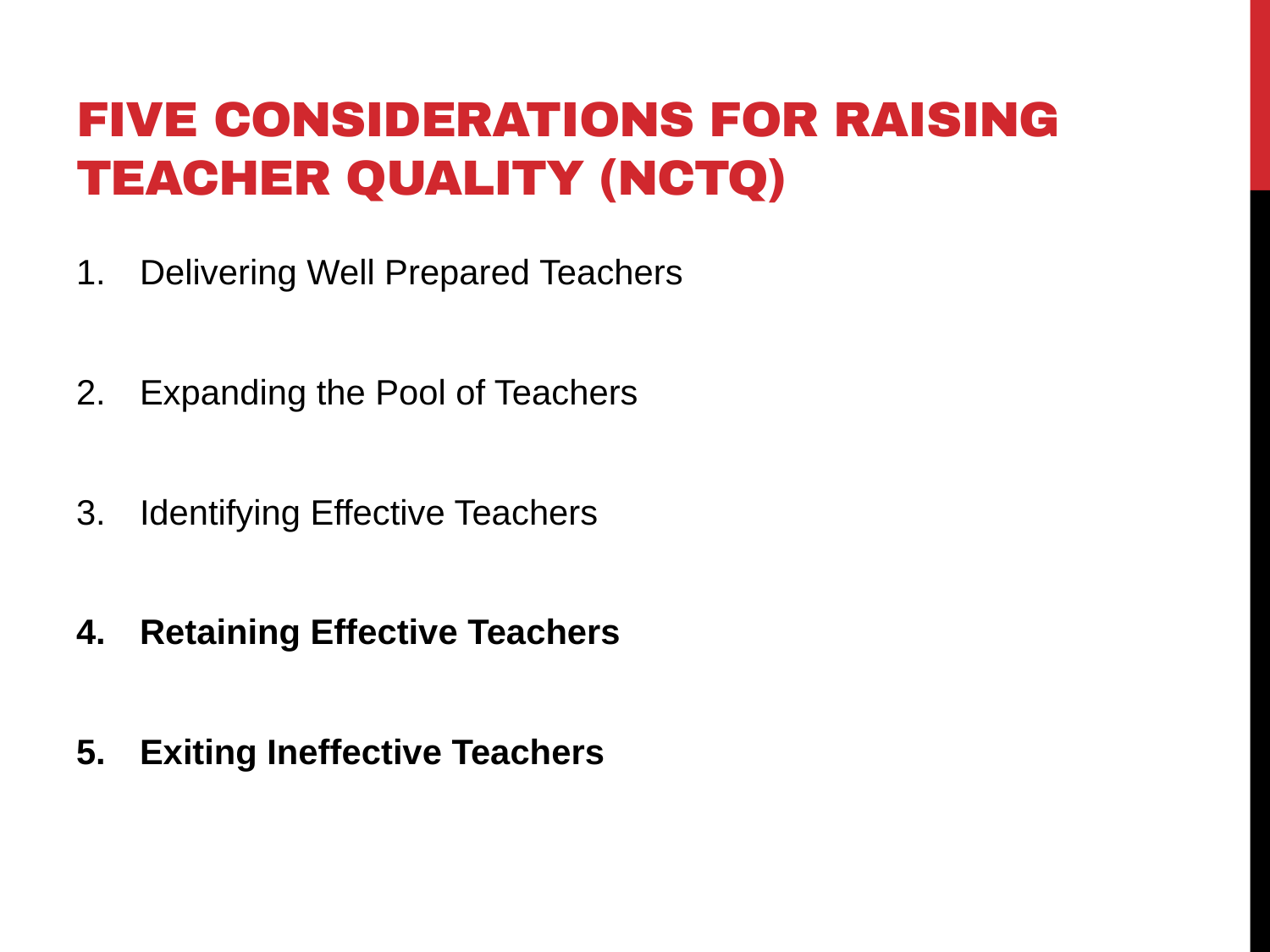

# five considerations for raising teacher quality (NCTQ)
Delivering Well Prepared Teachers

Expanding the Pool of Teachers

Identifying Effective Teachers

Retaining Effective Teachers

Exiting Ineffective Teachers